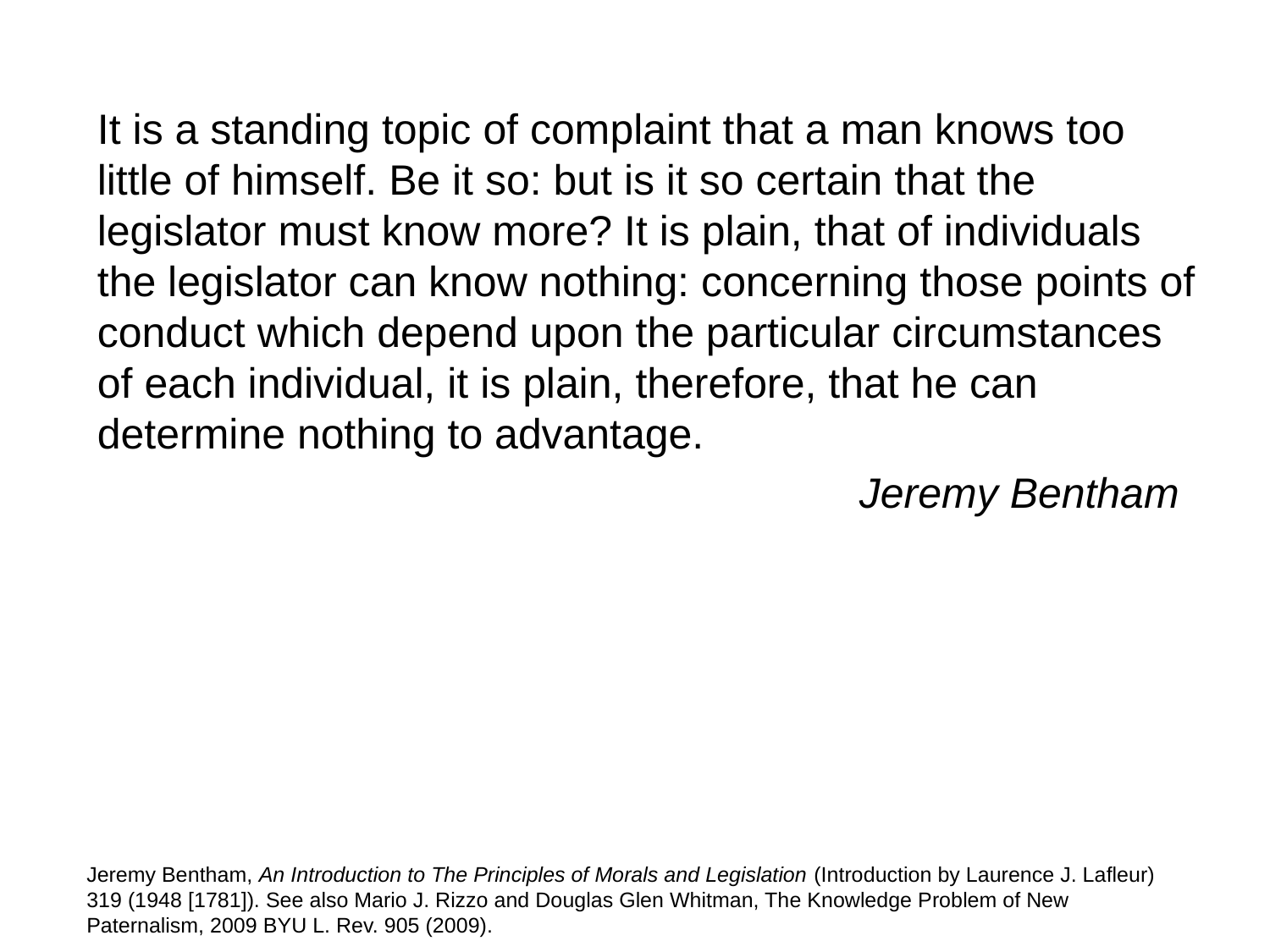

It is a standing topic of complaint that a man knows too little of himself. Be it so: but is it so certain that the legislator must know more? It is plain, that of individuals the legislator can know nothing: concerning those points of conduct which depend upon the particular circumstances of each individual, it is plain, therefore, that he can determine nothing to advantage.
						Jeremy Bentham

Jeremy Bentham, An Introduction to The Principles of Morals and Legislation (Introduction by Laurence J. Lafleur) 319 (1948 [1781]). See also Mario J. Rizzo and Douglas Glen Whitman, The Knowledge Problem of New Paternalism, 2009 BYU L. Rev. 905 (2009).